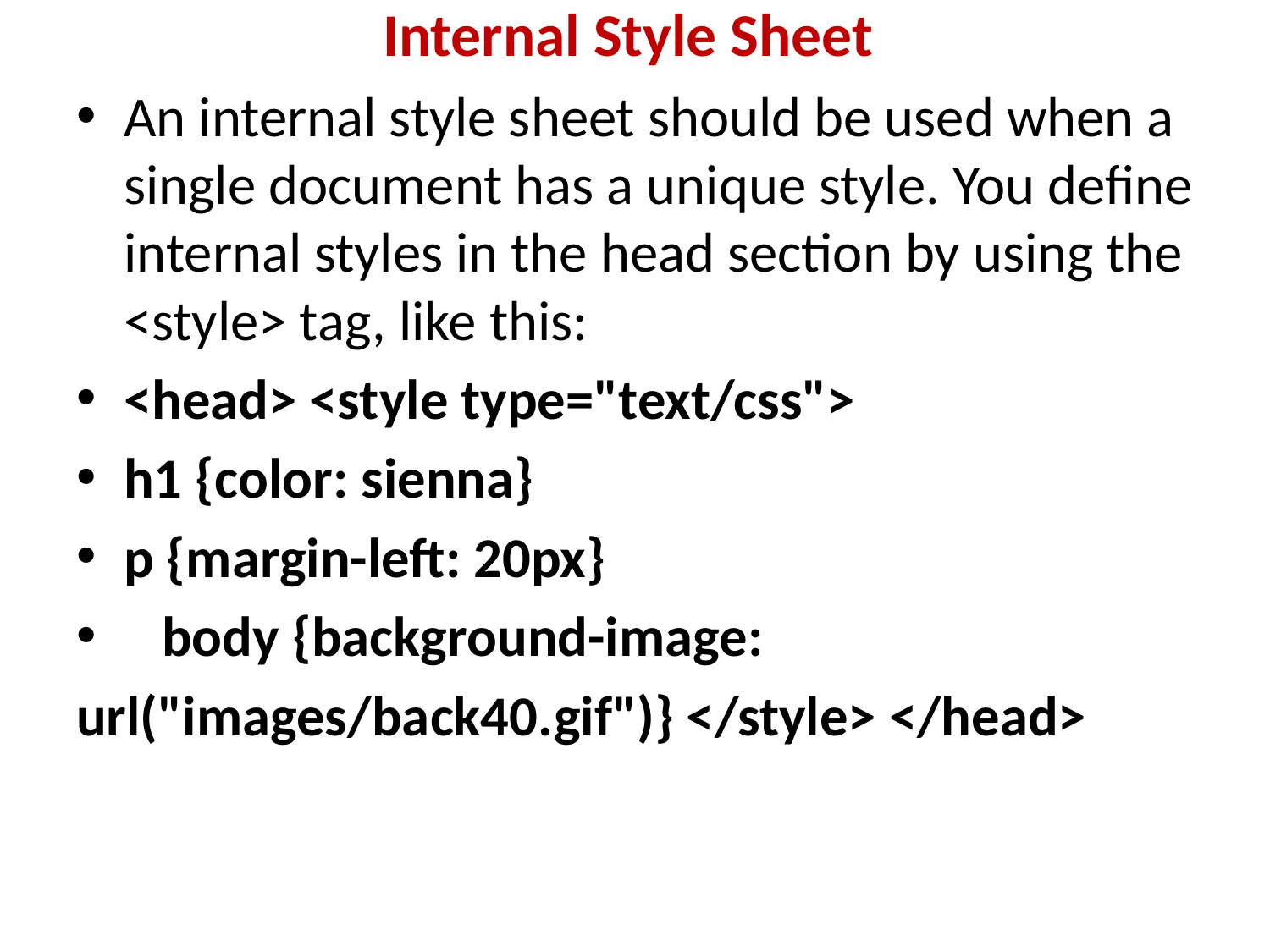

# Internal Style Sheet
An internal style sheet should be used when a single document has a unique style. You define internal styles in the head section by using the <style> tag, like this:
<head> <style type="text/css">
h1 {color: sienna}
p {margin-left: 20px}
   body {background-image:
url("images/back40.gif")} </style> </head>